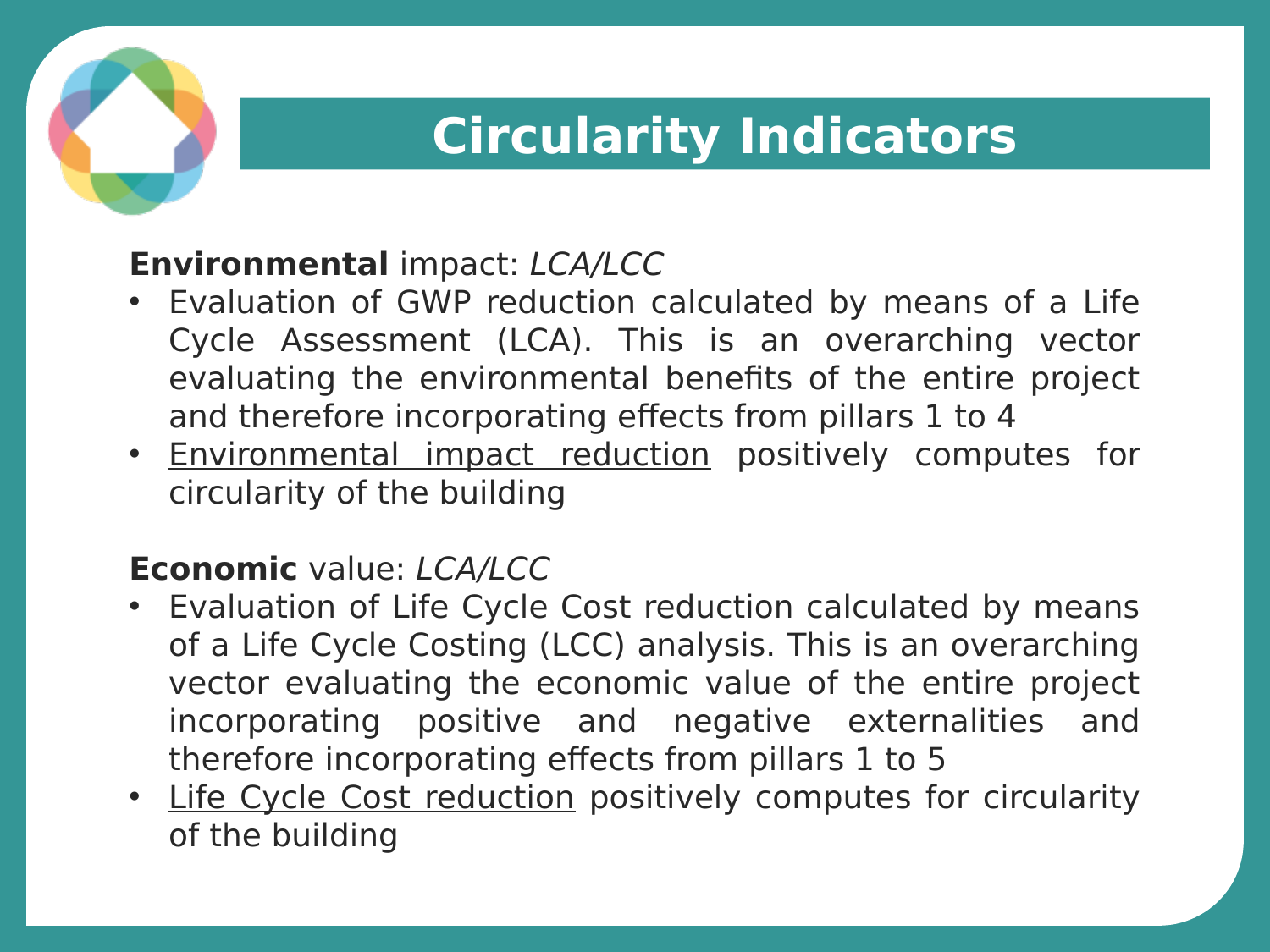

Circularity Indicators
Environmental impact: LCA/LCC
Evaluation of GWP reduction calculated by means of a Life Cycle Assessment (LCA). This is an overarching vector evaluating the environmental benefits of the entire project and therefore incorporating effects from pillars 1 to 4
Environmental impact reduction positively computes for circularity of the building

Economic value: LCA/LCC
Evaluation of Life Cycle Cost reduction calculated by means of a Life Cycle Costing (LCC) analysis. This is an overarching vector evaluating the economic value of the entire project incorporating positive and negative externalities and therefore incorporating effects from pillars 1 to 5
Life Cycle Cost reduction positively computes for circularity of the building